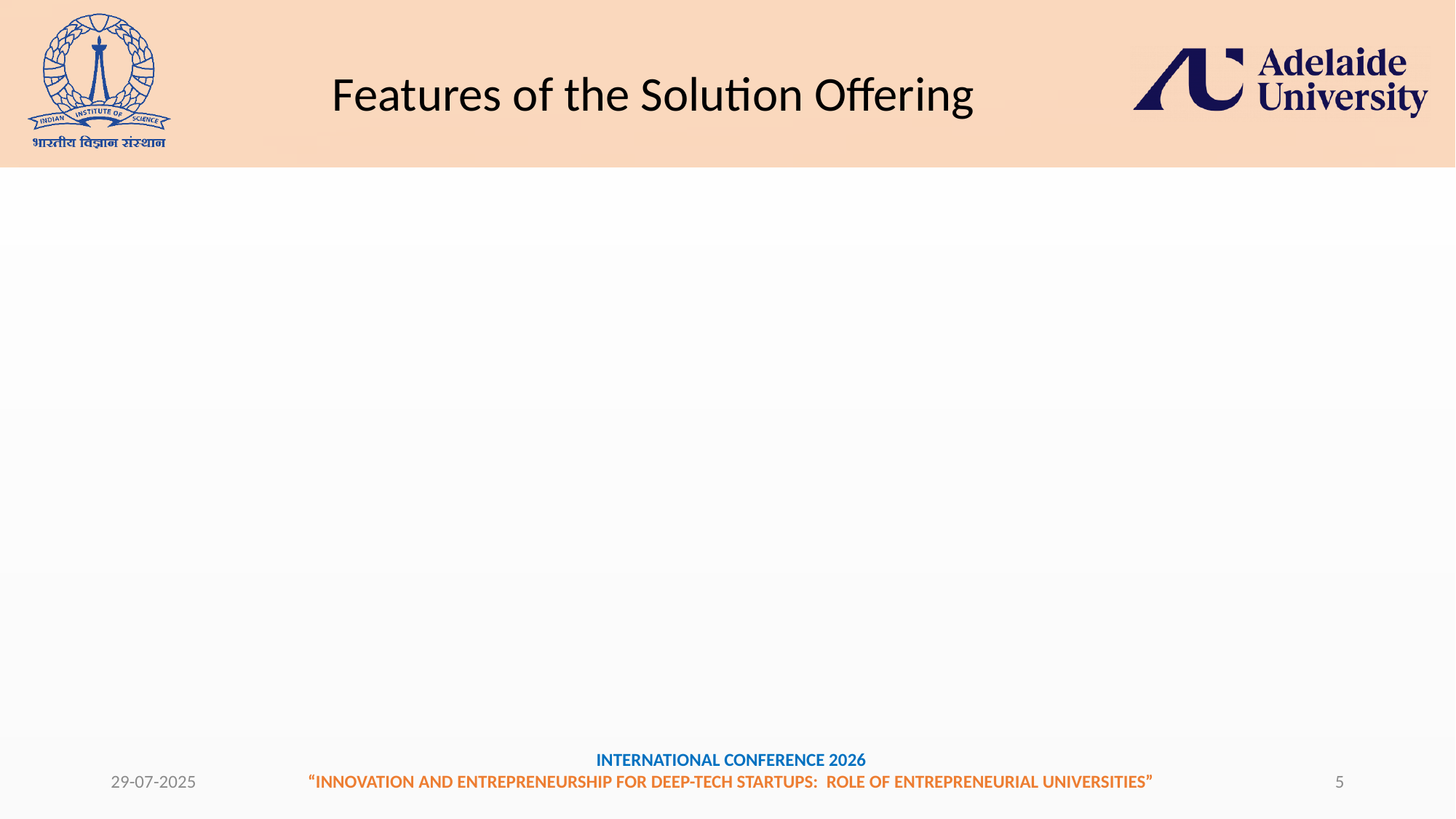

# Features of the Solution Offering
29-07-2025
5
INTERNATIONAL CONFERENCE 2026
“INNOVATION AND ENTREPRENEURSHIP FOR DEEP-TECH STARTUPS:  ROLE OF ENTREPRENEURIAL UNIVERSITIES”